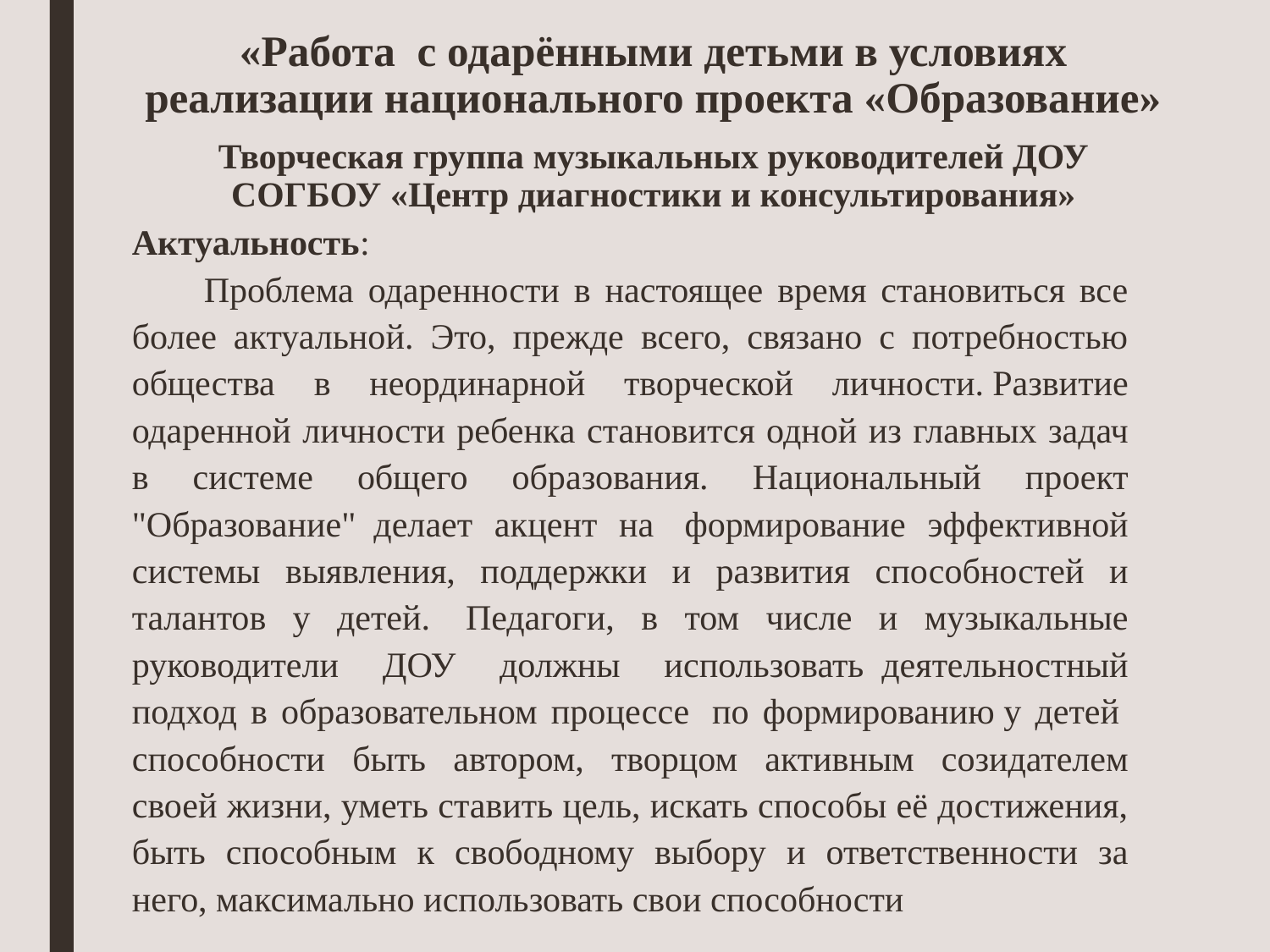

# «Работа  с одарёнными детьми в условиях реализации национального проекта «Образование» Творческая группа музыкальных руководителей ДОУ СОГБОУ «Центр диагностики и консультирования»
Актуальность:
     Проблема одаренности в настоящее время становиться все более актуальной. Это, прежде всего, связано с потребностью общества в неординарной творческой личности. Развитие одаренной личности ребенка становится одной из главных задач в системе общего образования. Национальный проект "Образование"  делает акцент на  формирование эффективной системы выявления, поддержки и развития способностей и талантов у детей.  Педагоги, в том числе и музыкальные руководители ДОУ должны использовать  деятельностный подход в образовательном процессе  по формированию у детей  способности быть автором, творцом активным созидателем своей жизни, уметь ставить цель, искать способы её достижения, быть способным к свободному выбору и ответственности за него, максимально использовать свои способности